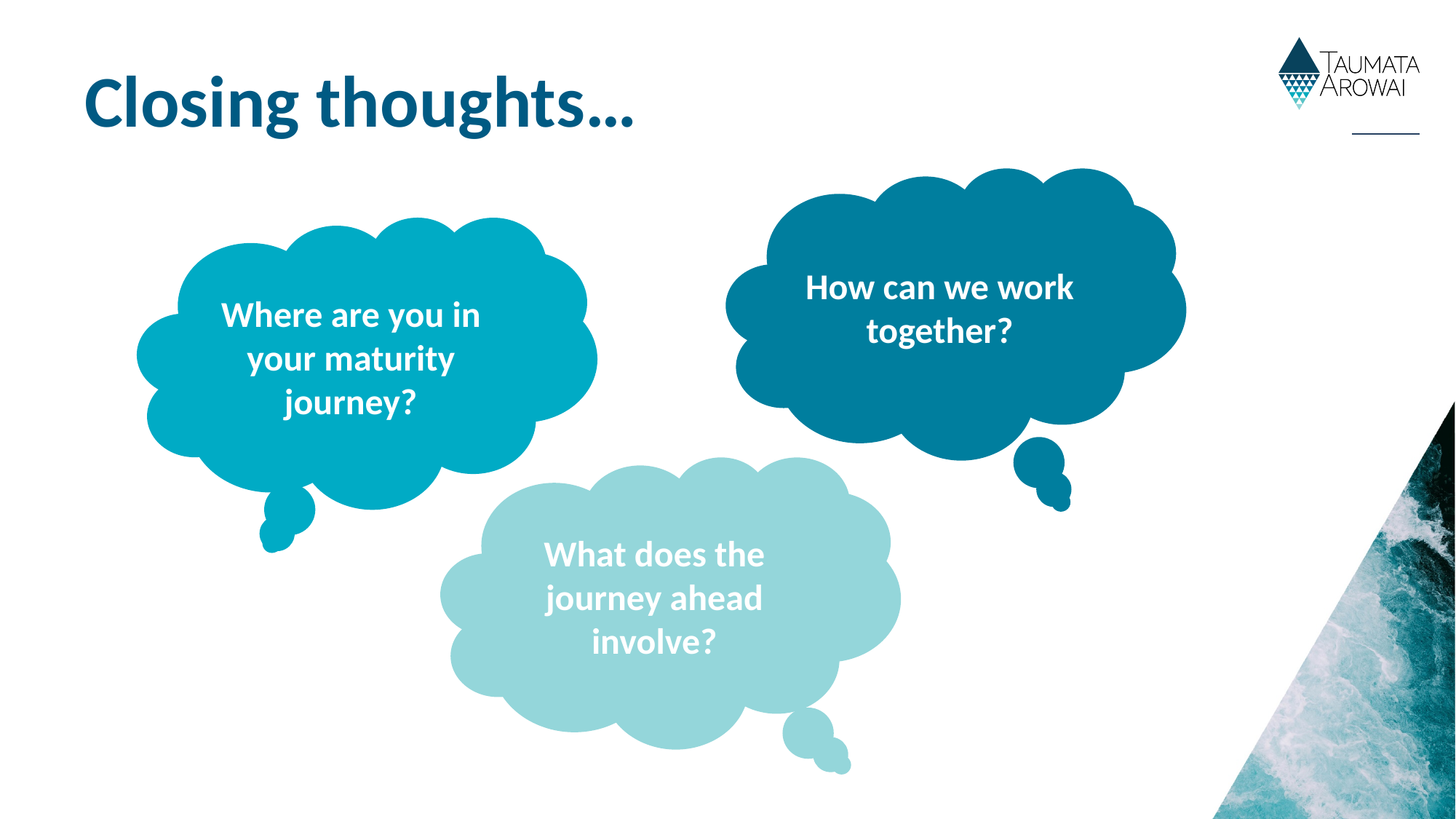

Closing thoughts…
How can we work together?
Where are you in your maturity journey?
What does the journey ahead involve?